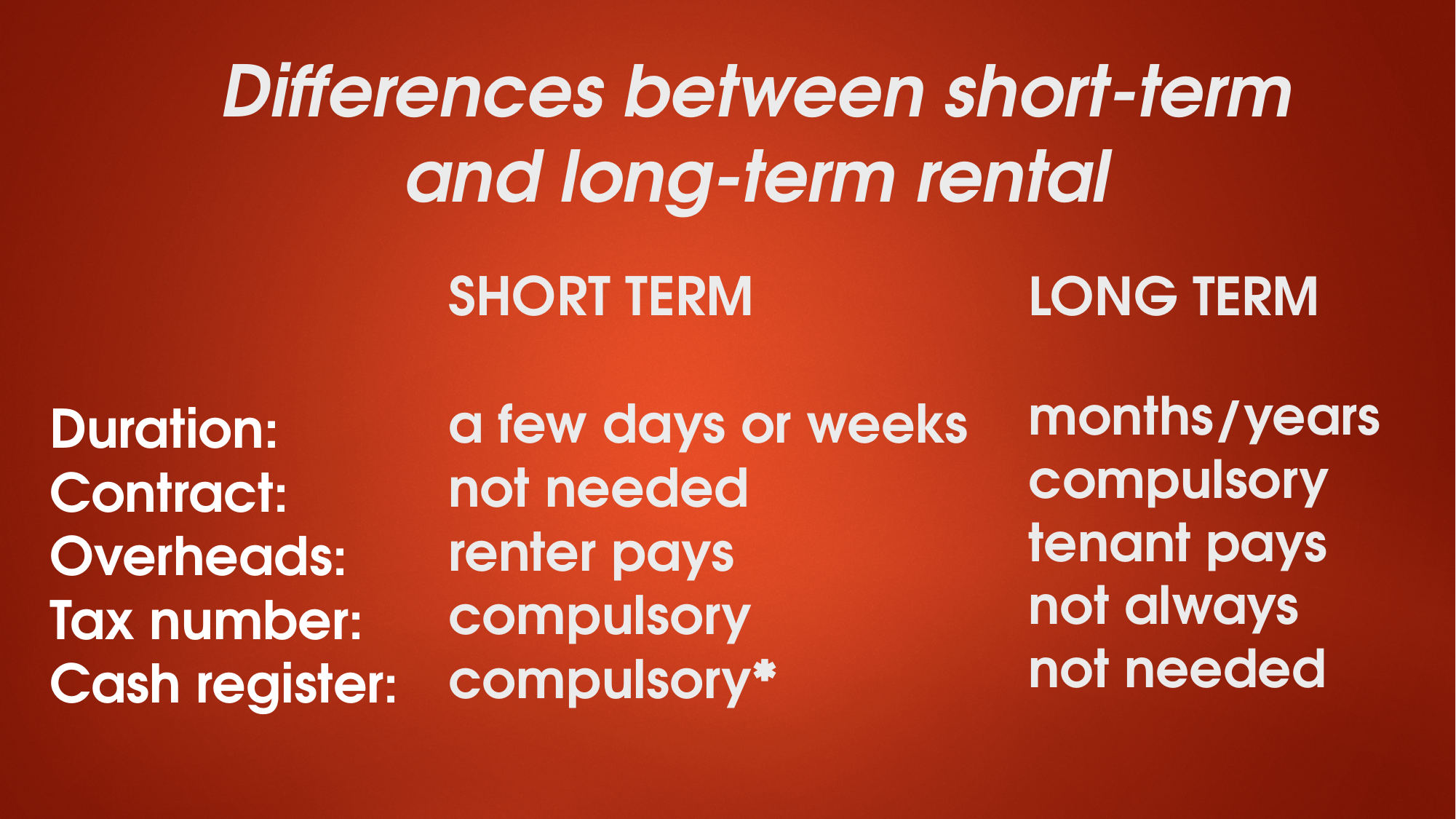

Differences between short-term and long-term rental

Duration:
Contract:
Overheads:
Tax number:
Cash register:
SHORT TERM

a few days or weeks
not needed
renter pays
compulsory
compulsory*
# LONG TERM months/years compulsory tenant pays not always not needed